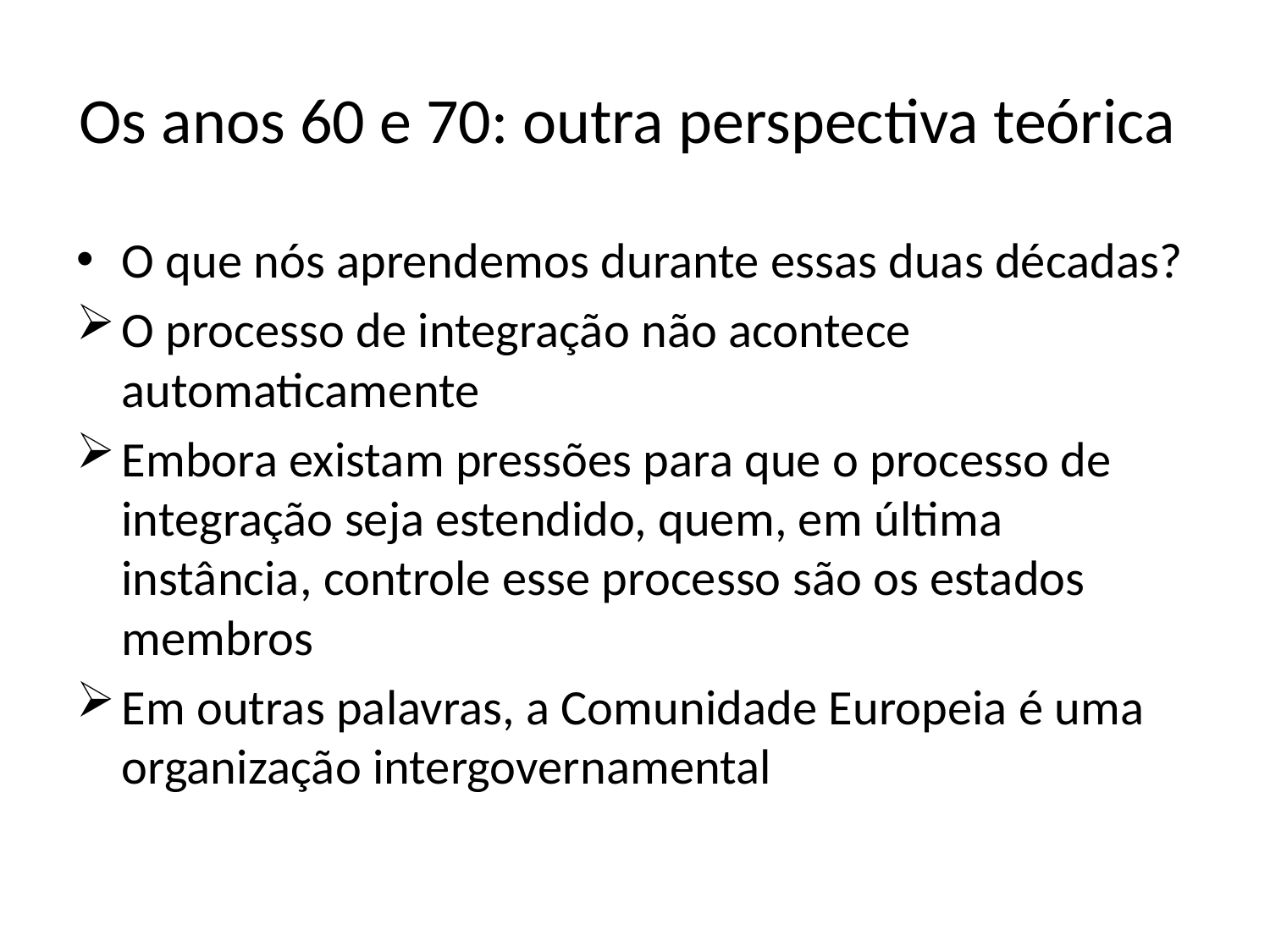

# Os anos 60 e 70: outra perspectiva teórica
O que nós aprendemos durante essas duas décadas?
O processo de integração não acontece automaticamente
Embora existam pressões para que o processo de integração seja estendido, quem, em última instância, controle esse processo são os estados membros
Em outras palavras, a Comunidade Europeia é uma organização intergovernamental